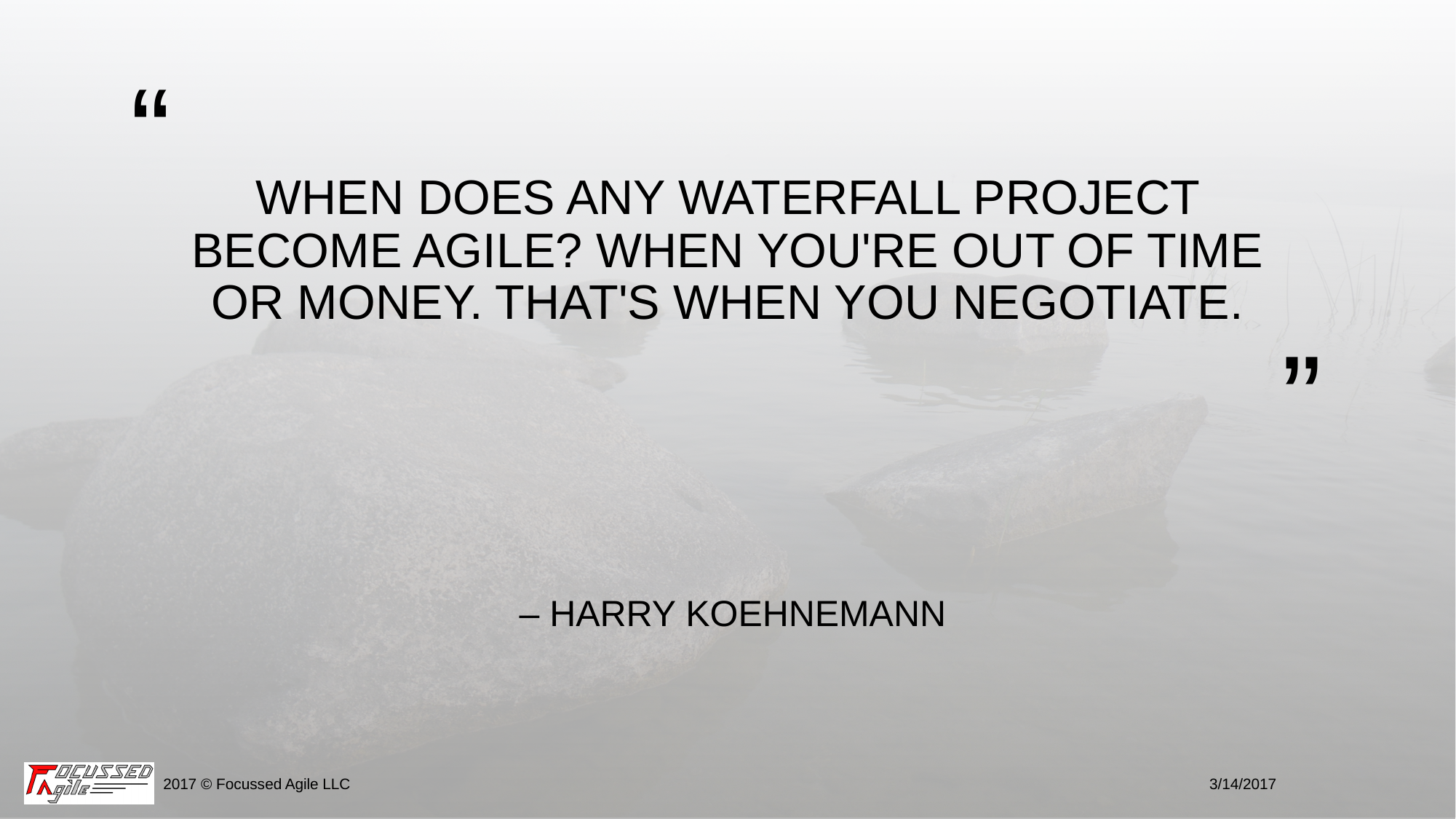

# When does any waterfall project become agile? When you're out of time or money. That's when you negotiate.
 – Harry Koehnemann
2017 © Focussed Agile LLC
3/14/2017